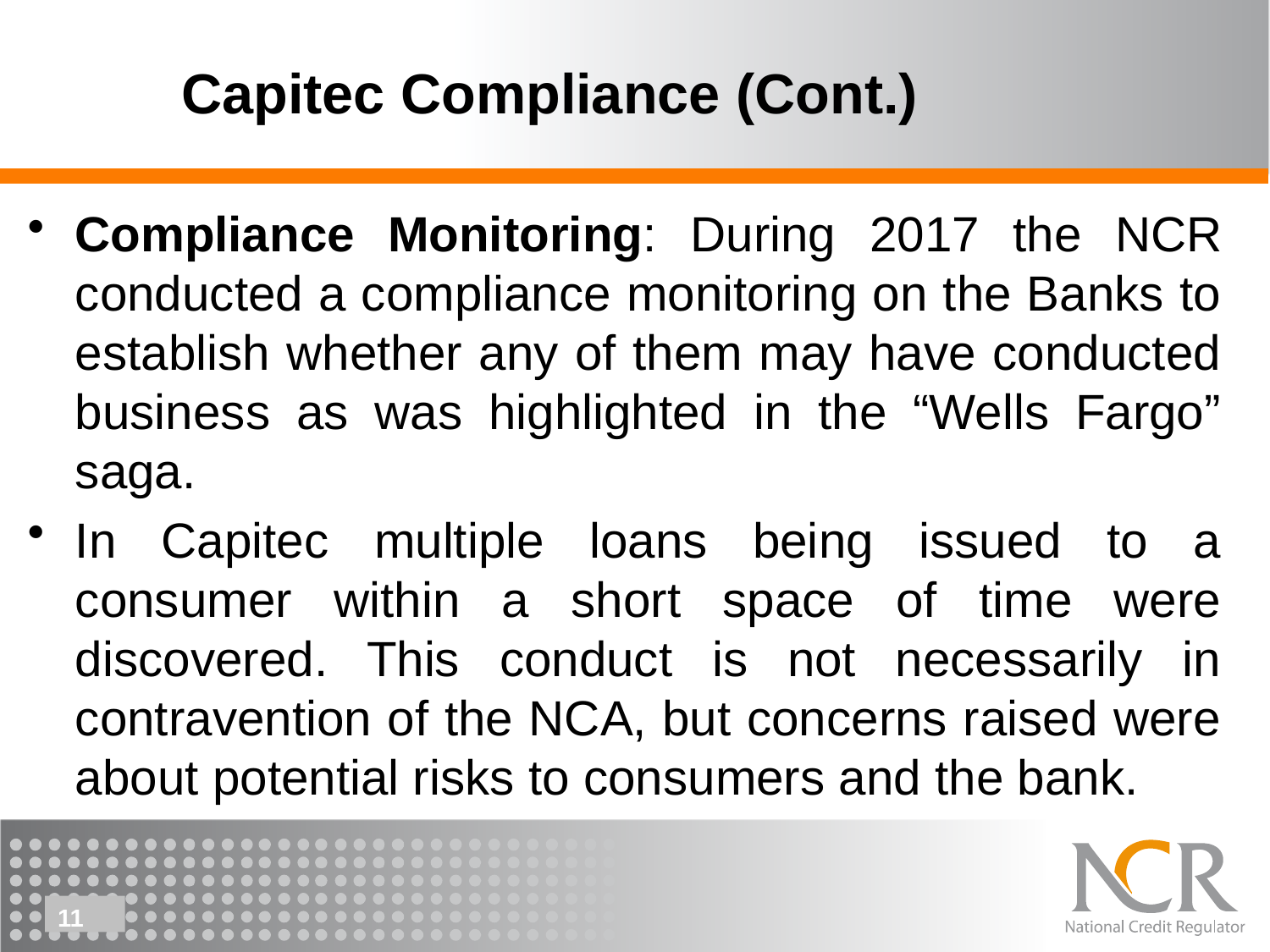

# Capitec Compliance (Cont.)
Compliance Monitoring: During 2017 the NCR conducted a compliance monitoring on the Banks to establish whether any of them may have conducted business as was highlighted in the “Wells Fargo” saga.
In Capitec multiple loans being issued to a consumer within a short space of time were discovered. This conduct is not necessarily in contravention of the NCA, but concerns raised were about potential risks to consumers and the bank.
11